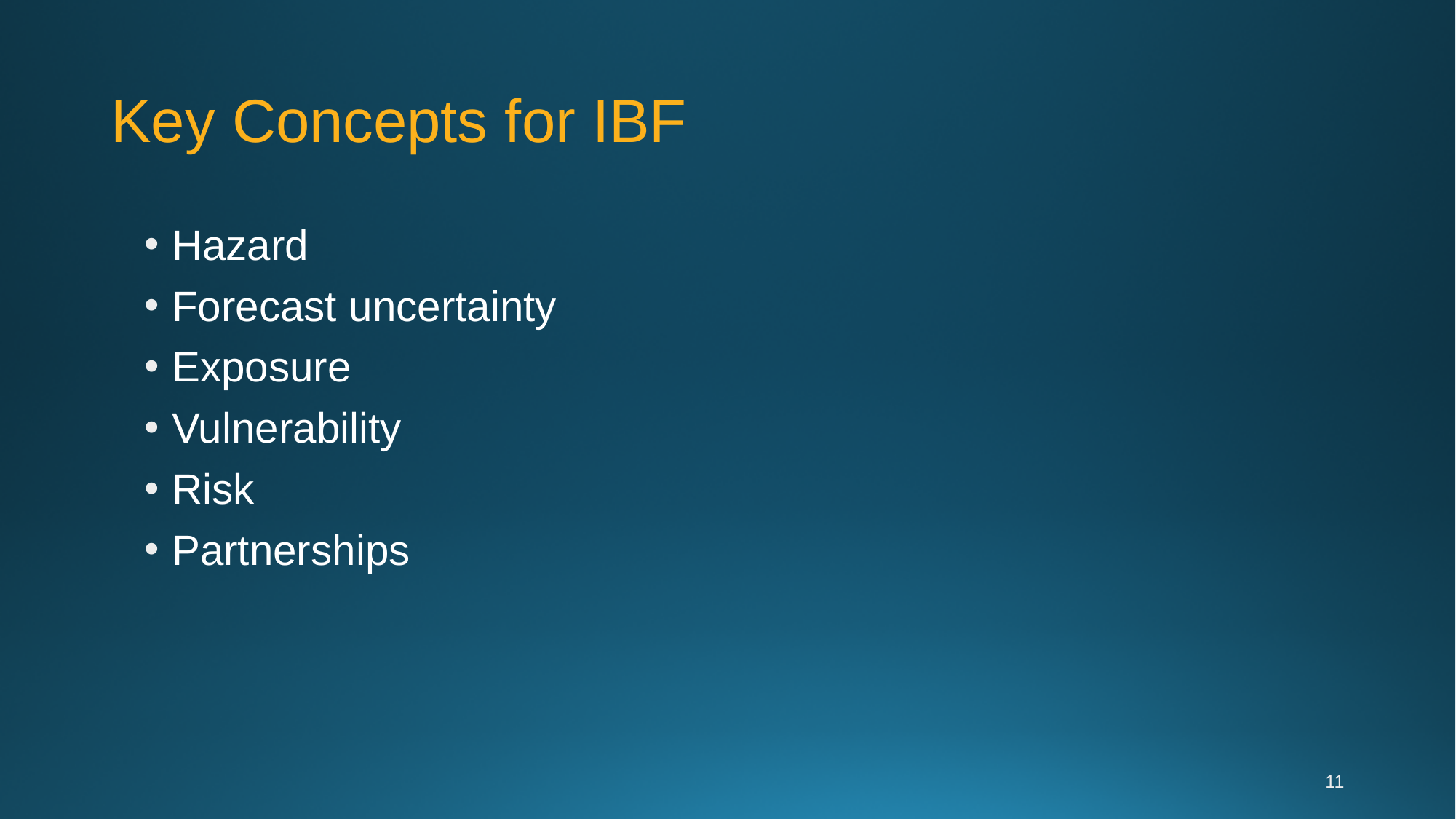

# Key Concepts for IBF
Hazard
Forecast uncertainty
Exposure
Vulnerability
Risk
Partnerships

11